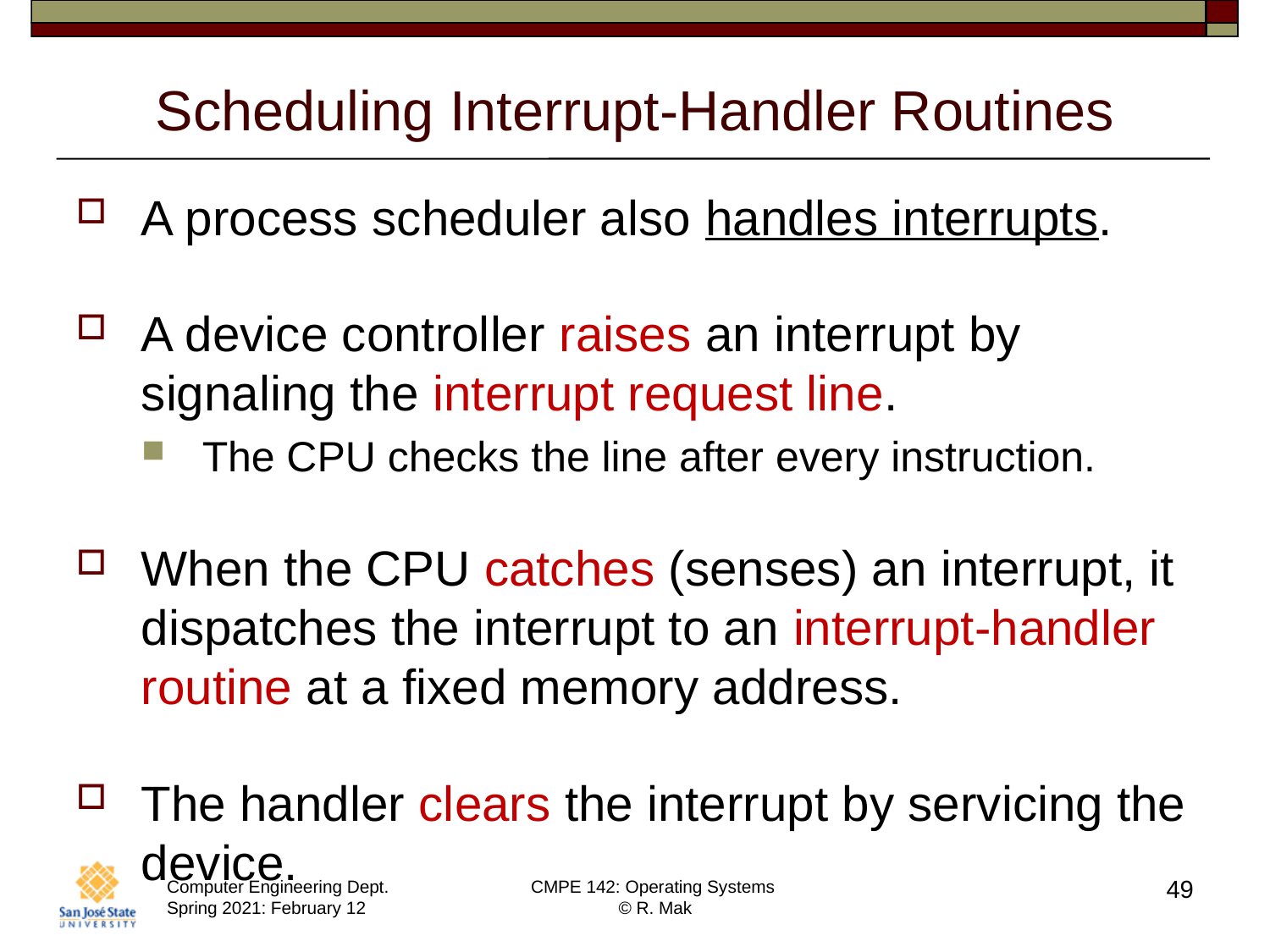

# Scheduling Interrupt-Handler Routines
A process scheduler also handles interrupts.

A device controller raises an interrupt by signaling the interrupt request line.
The CPU checks the line after every instruction.

When the CPU catches (senses) an interrupt, it dispatches the interrupt to an interrupt-handler routine at a fixed memory address.

The handler clears the interrupt by servicing the device.
49